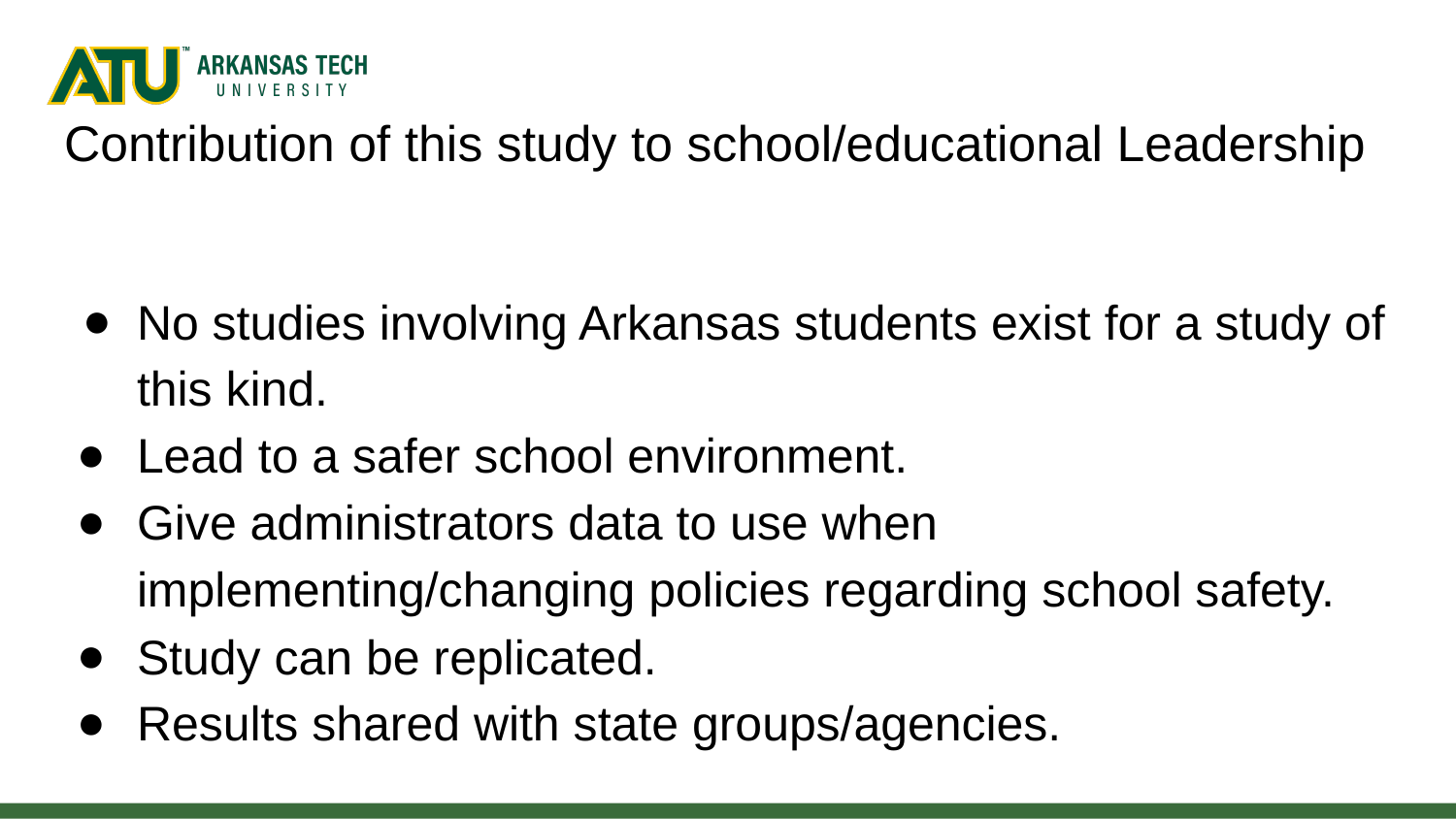

# Contribution of this study to school/educational Leadership
No studies involving Arkansas students exist for a study of this kind.
Lead to a safer school environment.
Give administrators data to use when implementing/changing policies regarding school safety.
Study can be replicated.
Results shared with state groups/agencies.